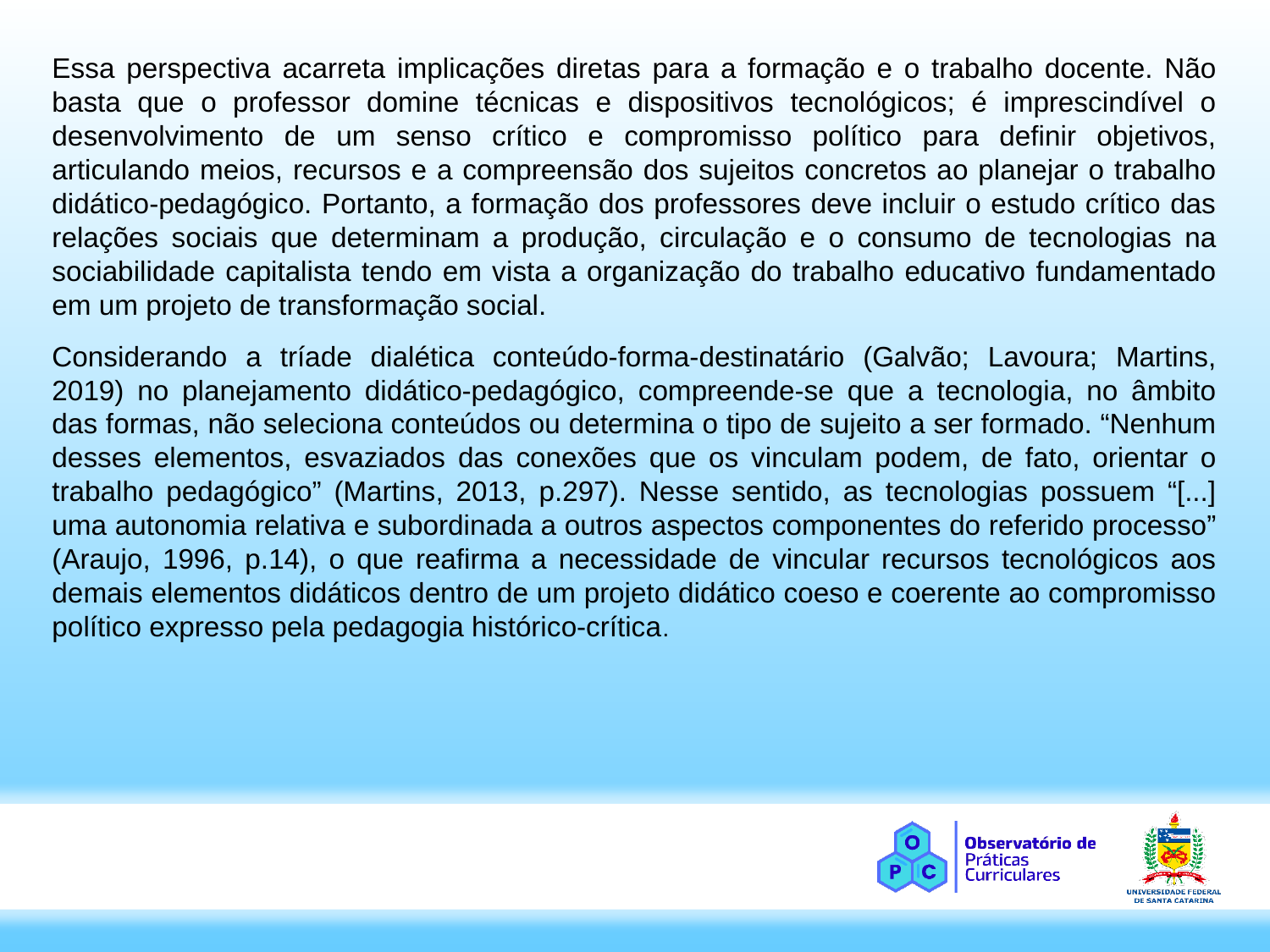

Essa perspectiva acarreta implicações diretas para a formação e o trabalho docente. Não basta que o professor domine técnicas e dispositivos tecnológicos; é imprescindível o desenvolvimento de um senso crítico e compromisso político para definir objetivos, articulando meios, recursos e a compreensão dos sujeitos concretos ao planejar o trabalho didático-pedagógico. Portanto, a formação dos professores deve incluir o estudo crítico das relações sociais que determinam a produção, circulação e o consumo de tecnologias na sociabilidade capitalista tendo em vista a organização do trabalho educativo fundamentado em um projeto de transformação social.
Considerando a tríade dialética conteúdo-forma-destinatário (Galvão; Lavoura; Martins, 2019) no planejamento didático-pedagógico, compreende-se que a tecnologia, no âmbito das formas, não seleciona conteúdos ou determina o tipo de sujeito a ser formado. “Nenhum desses elementos, esvaziados das conexões que os vinculam podem, de fato, orientar o trabalho pedagógico” (Martins, 2013, p.297). Nesse sentido, as tecnologias possuem “[...] uma autonomia relativa e subordinada a outros aspectos componentes do referido processo” (Araujo, 1996, p.14), o que reafirma a necessidade de vincular recursos tecnológicos aos demais elementos didáticos dentro de um projeto didático coeso e coerente ao compromisso político expresso pela pedagogia histórico-crítica.